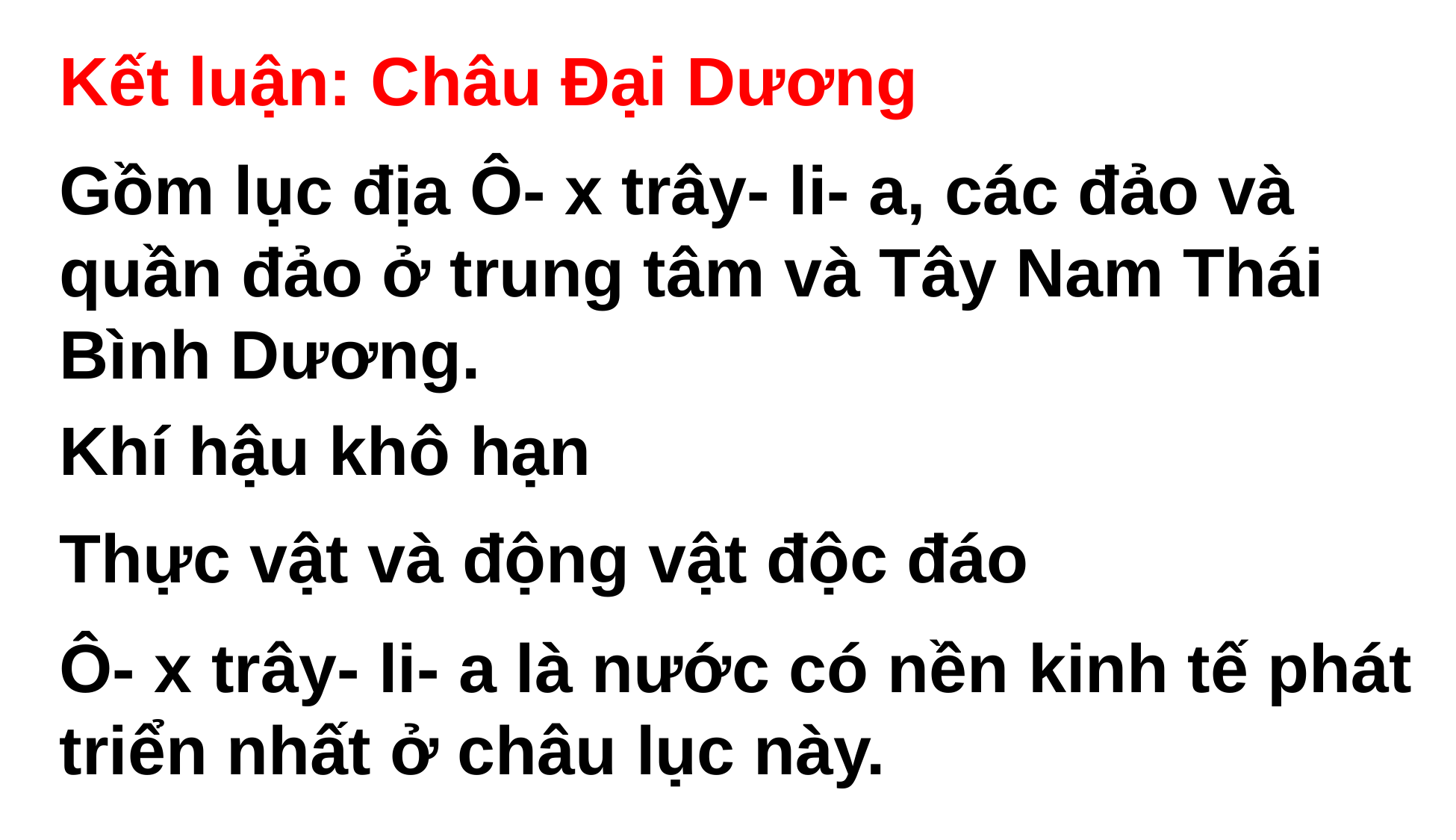

Kết luận: Châu Đại Dương
Gồm lục địa Ô- x trây- li- a, các đảo và quần đảo ở trung tâm và Tây Nam Thái Bình Dương.
Khí hậu khô hạn
Thực vật và động vật độc đáo
Ô- x trây- li- a là nước có nền kinh tế phát triển nhất ở châu lục này.